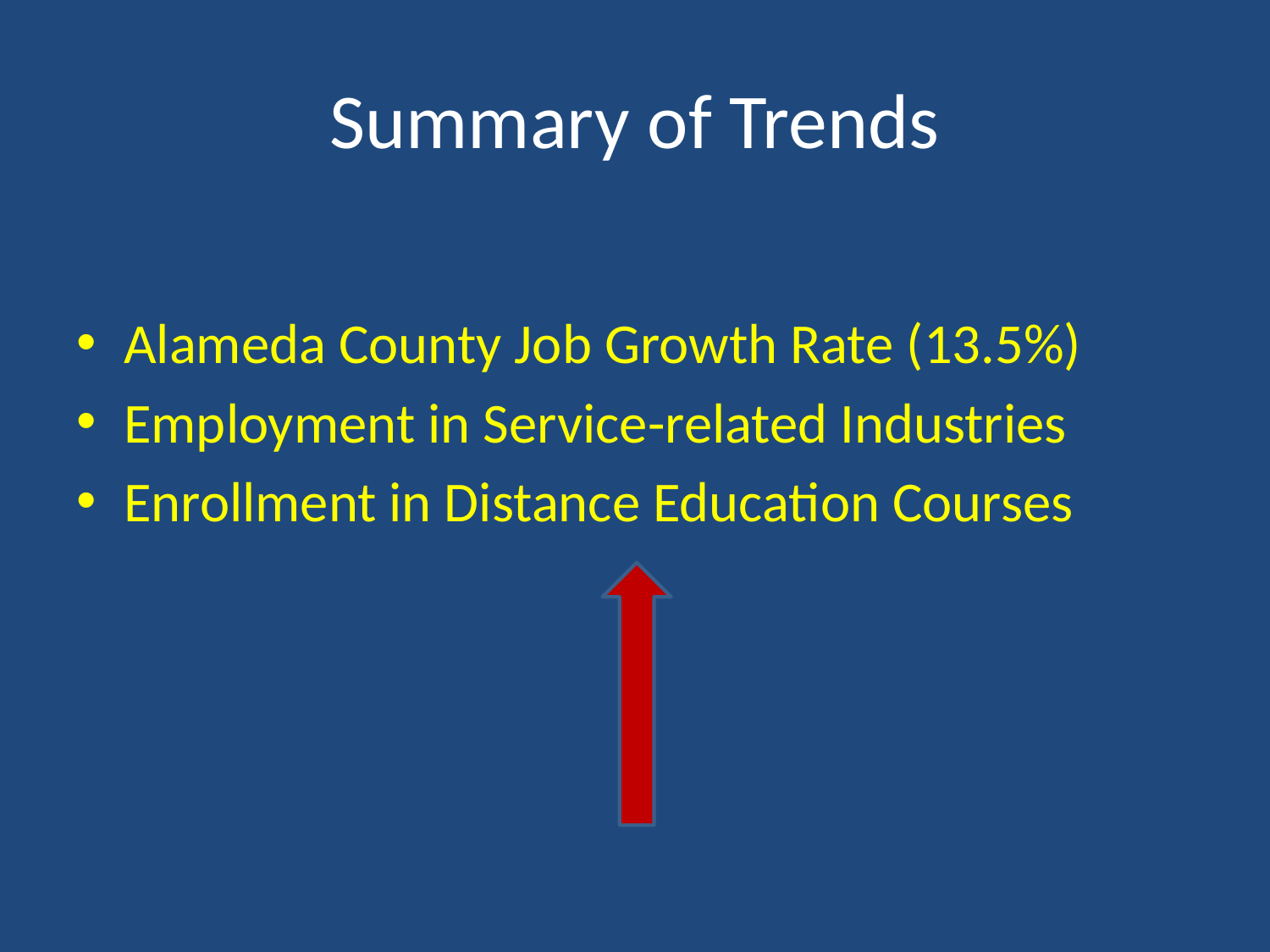

# Summary of Trends

Alameda County Job Growth Rate (13.5%)
Employment in Service-related Industries
Enrollment in Distance Education Courses